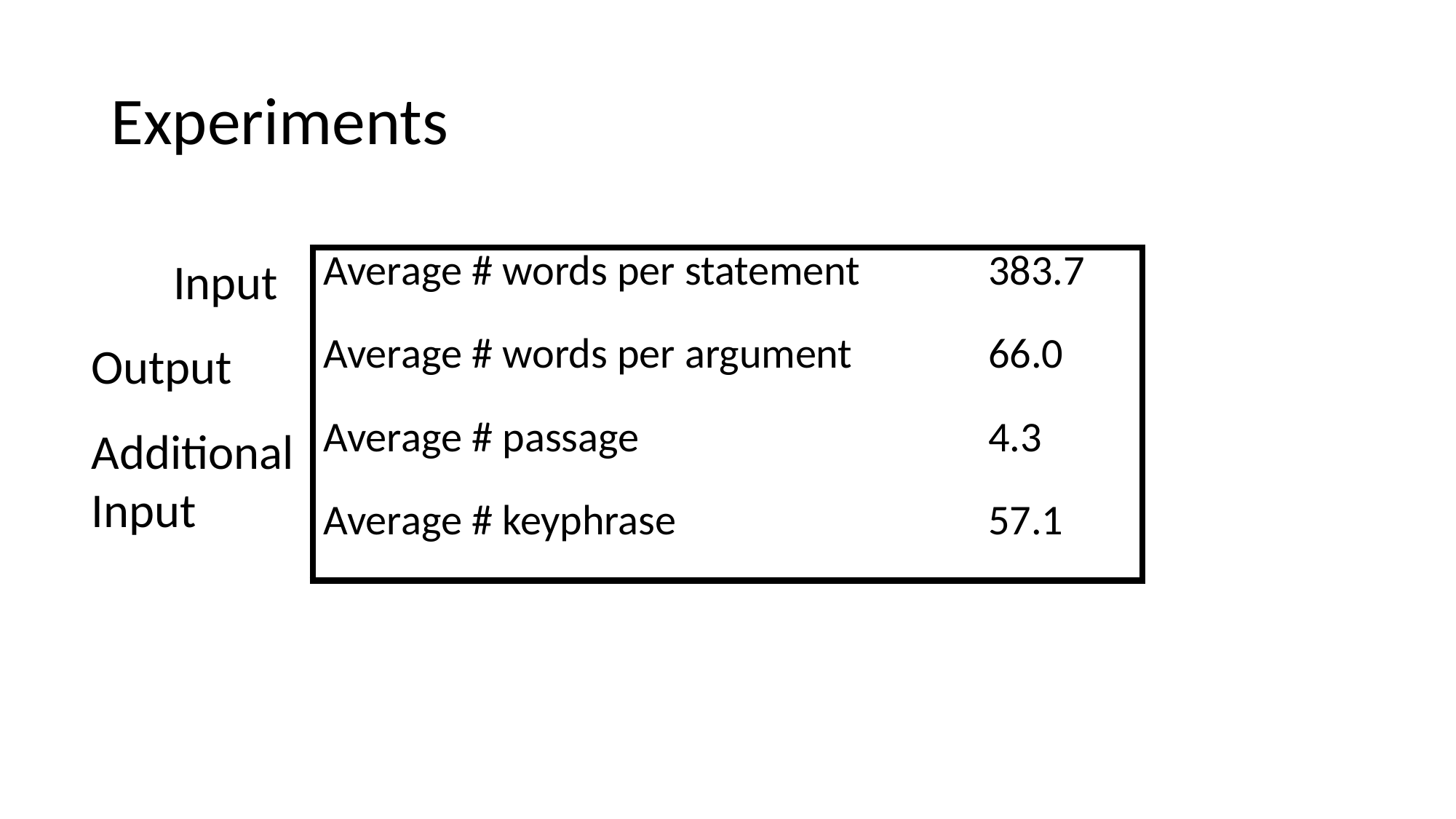

# Experiments
Input
| Average # words per statement | 383.7 |
| --- | --- |
| Average # words per argument | 66.0 |
| Average # passage | 4.3 |
| Average # keyphrase | 57.1 |
Output
Additional Input